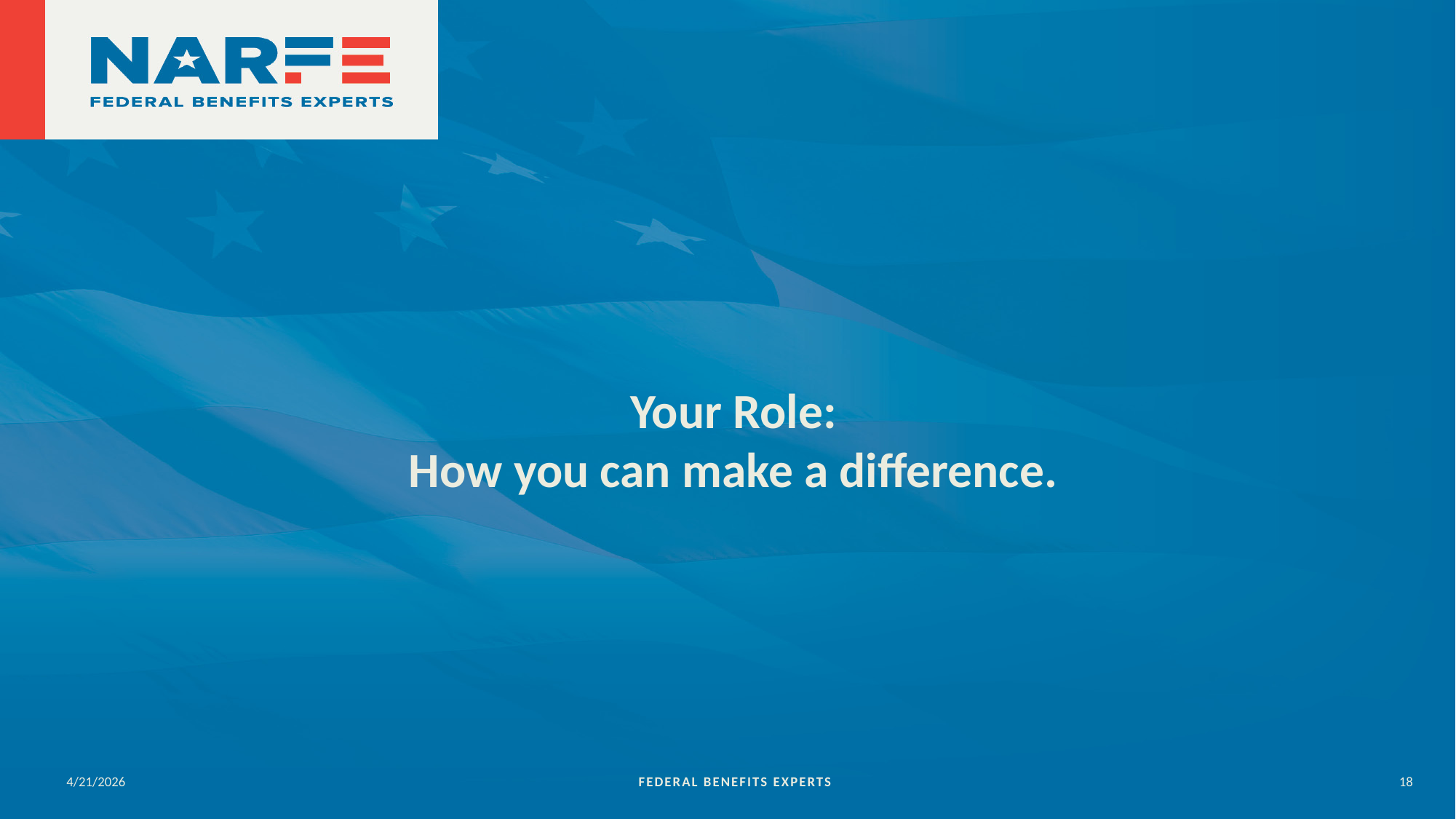

# Your Role: How you can make a difference.
4/21/2026
FEDERAL BENEFITS EXPERTS
18